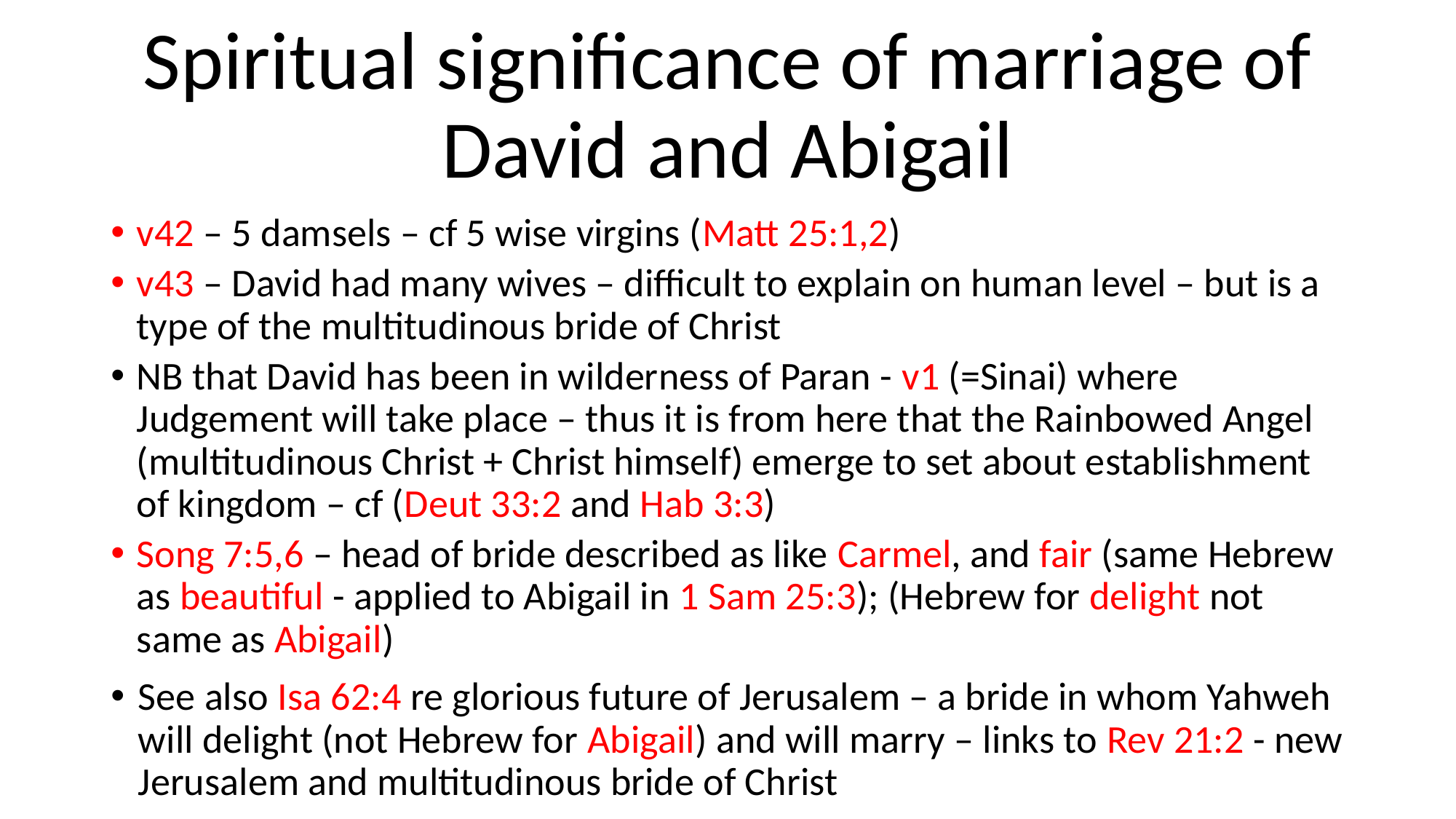

# Spiritual significance of marriage of David and Abigail
v42 – 5 damsels – cf 5 wise virgins (Matt 25:1,2)
v43 – David had many wives – difficult to explain on human level – but is a type of the multitudinous bride of Christ
NB that David has been in wilderness of Paran - v1 (=Sinai) where Judgement will take place – thus it is from here that the Rainbowed Angel (multitudinous Christ + Christ himself) emerge to set about establishment of kingdom – cf (Deut 33:2 and Hab 3:3)
Song 7:5,6 – head of bride described as like Carmel, and fair (same Hebrew as beautiful - applied to Abigail in 1 Sam 25:3); (Hebrew for delight not same as Abigail)
See also Isa 62:4 re glorious future of Jerusalem – a bride in whom Yahweh will delight (not Hebrew for Abigail) and will marry – links to Rev 21:2 - new Jerusalem and multitudinous bride of Christ